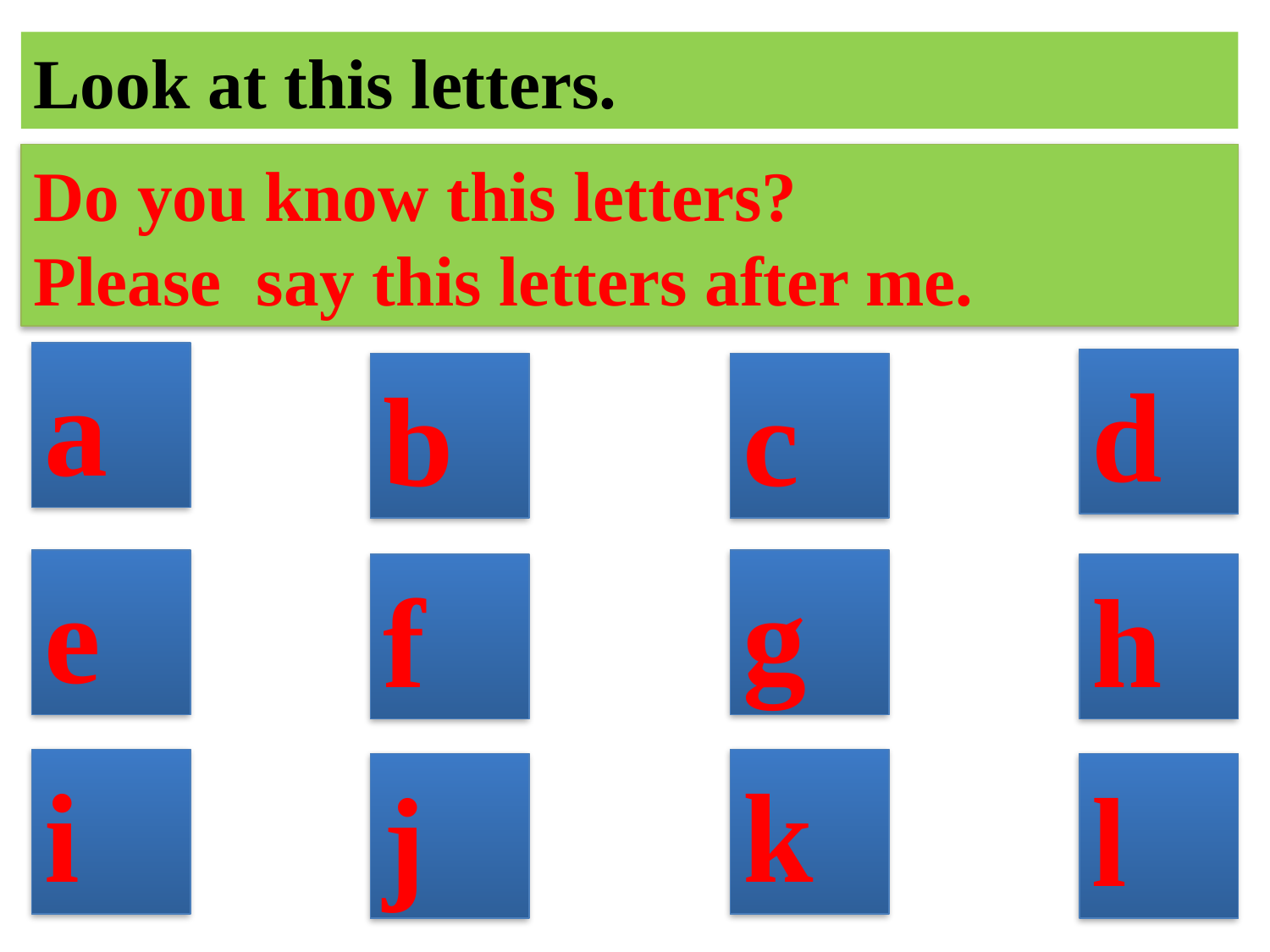

Look at this letters.
Do you know this letters?
Please  say this letters after me.
a
d
b
c
e
g
f
h
i
k
j
l